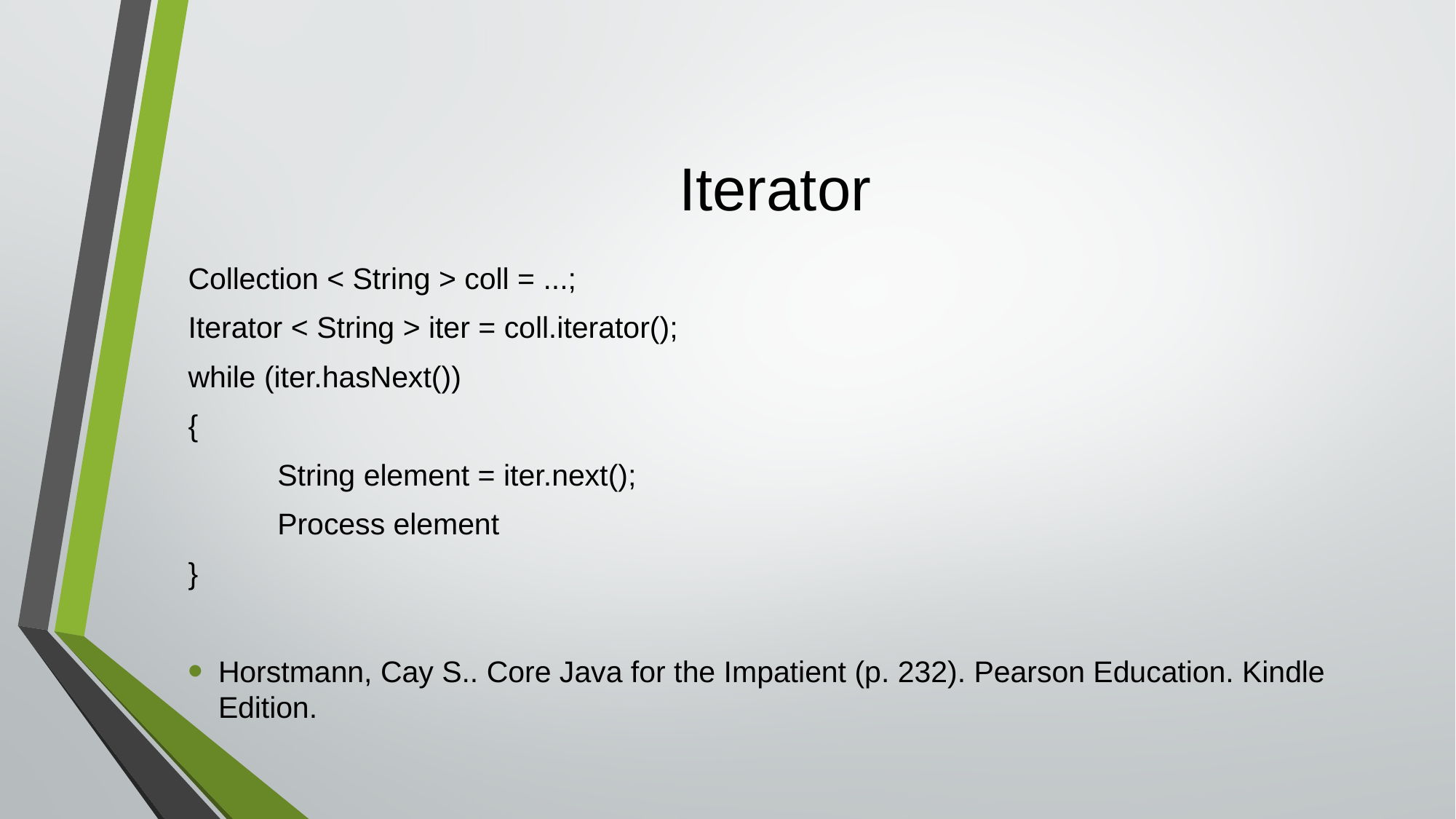

# Iterator
Collection < String > coll = ...;
Iterator < String > iter = coll.iterator();
while (iter.hasNext())
{
	String element = iter.next();
	Process element
}

Horstmann, Cay S.. Core Java for the Impatient (p. 232). Pearson Education. Kindle Edition.